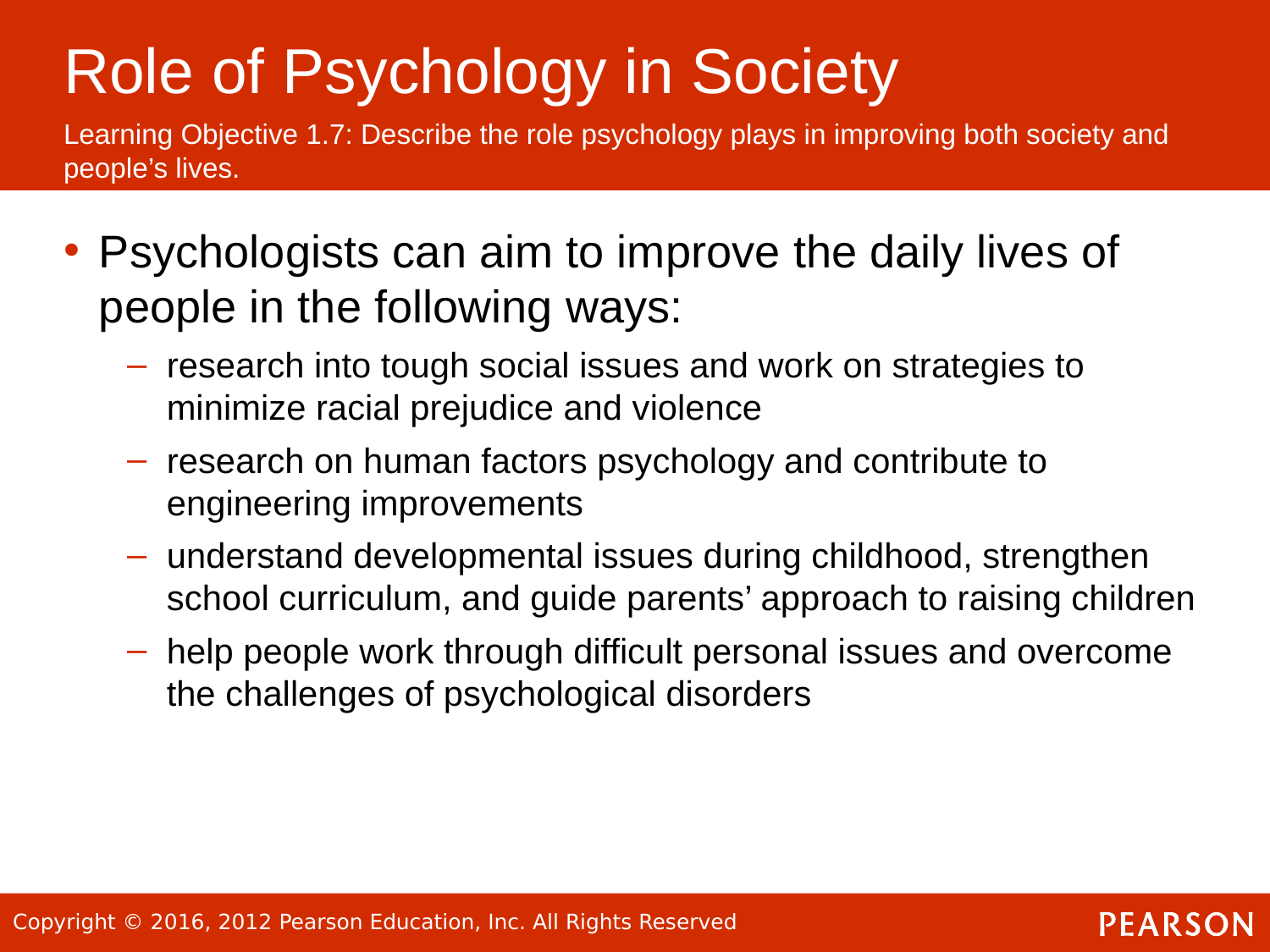

# Role of Psychology in Society
Learning Objective 1.7: Describe the role psychology plays in improving both society and people’s lives.
Psychologists can aim to improve the daily lives of people in the following ways:
research into tough social issues and work on strategies to minimize racial prejudice and violence
research on human factors psychology and contribute to engineering improvements
understand developmental issues during childhood, strengthen school curriculum, and guide parents’ approach to raising children
help people work through difficult personal issues and overcome the challenges of psychological disorders